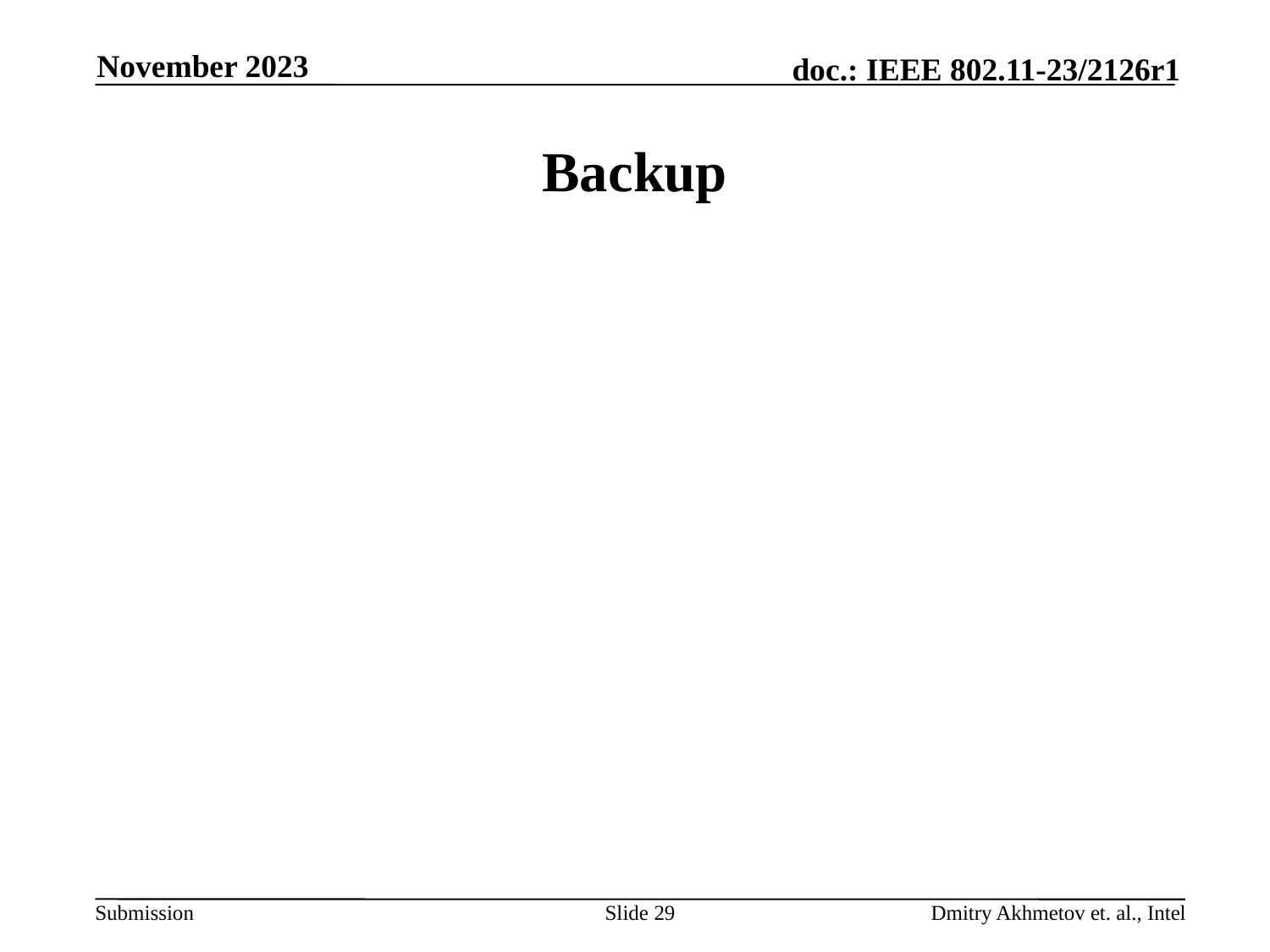

November 2023
# Backup

Slide 29
Dmitry Akhmetov et. al., Intel